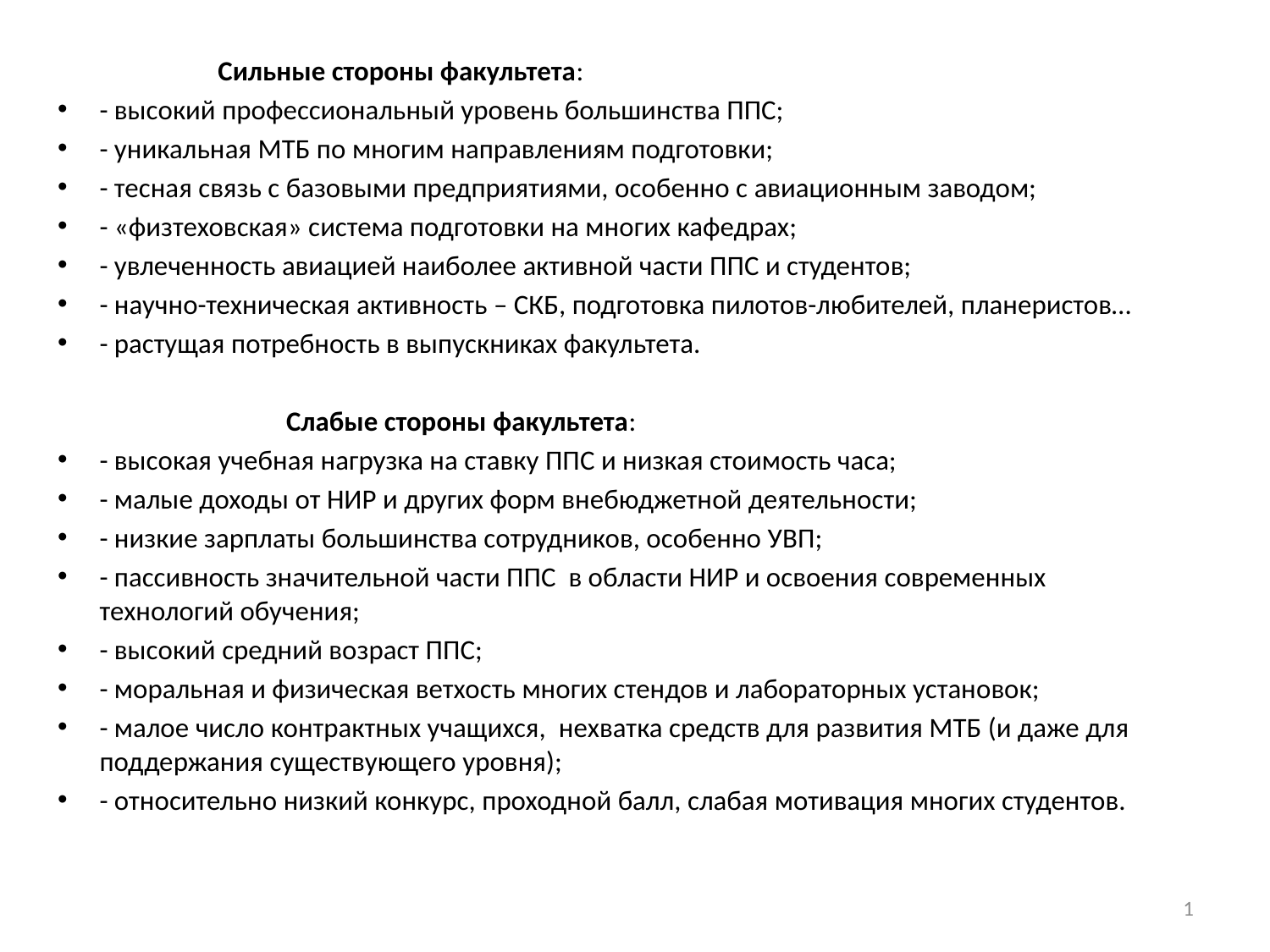

Сильные стороны факультета:
- высокий профессиональный уровень большинства ППС;
- уникальная МТБ по многим направлениям подготовки;
- тесная связь с базовыми предприятиями, особенно с авиационным заводом;
- «физтеховская» система подготовки на многих кафедрах;
- увлеченность авиацией наиболее активной части ППС и студентов;
- научно-техническая активность – СКБ, подготовка пилотов-любителей, планеристов…
- растущая потребность в выпускниках факультета.

                                    Слабые стороны факультета:
- высокая учебная нагрузка на ставку ППС и низкая стоимость часа;
- малые доходы от НИР и других форм внебюджетной деятельности;
- низкие зарплаты большинства сотрудников, особенно УВП;
- пассивность значительной части ППС  в области НИР и освоения современных технологий обучения;
- высокий средний возраст ППС;
- моральная и физическая ветхость многих стендов и лабораторных установок;
- малое число контрактных учащихся,  нехватка средств для развития МТБ (и даже для поддержания существующего уровня);
- относительно низкий конкурс, проходной балл, слабая мотивация многих студентов.

1